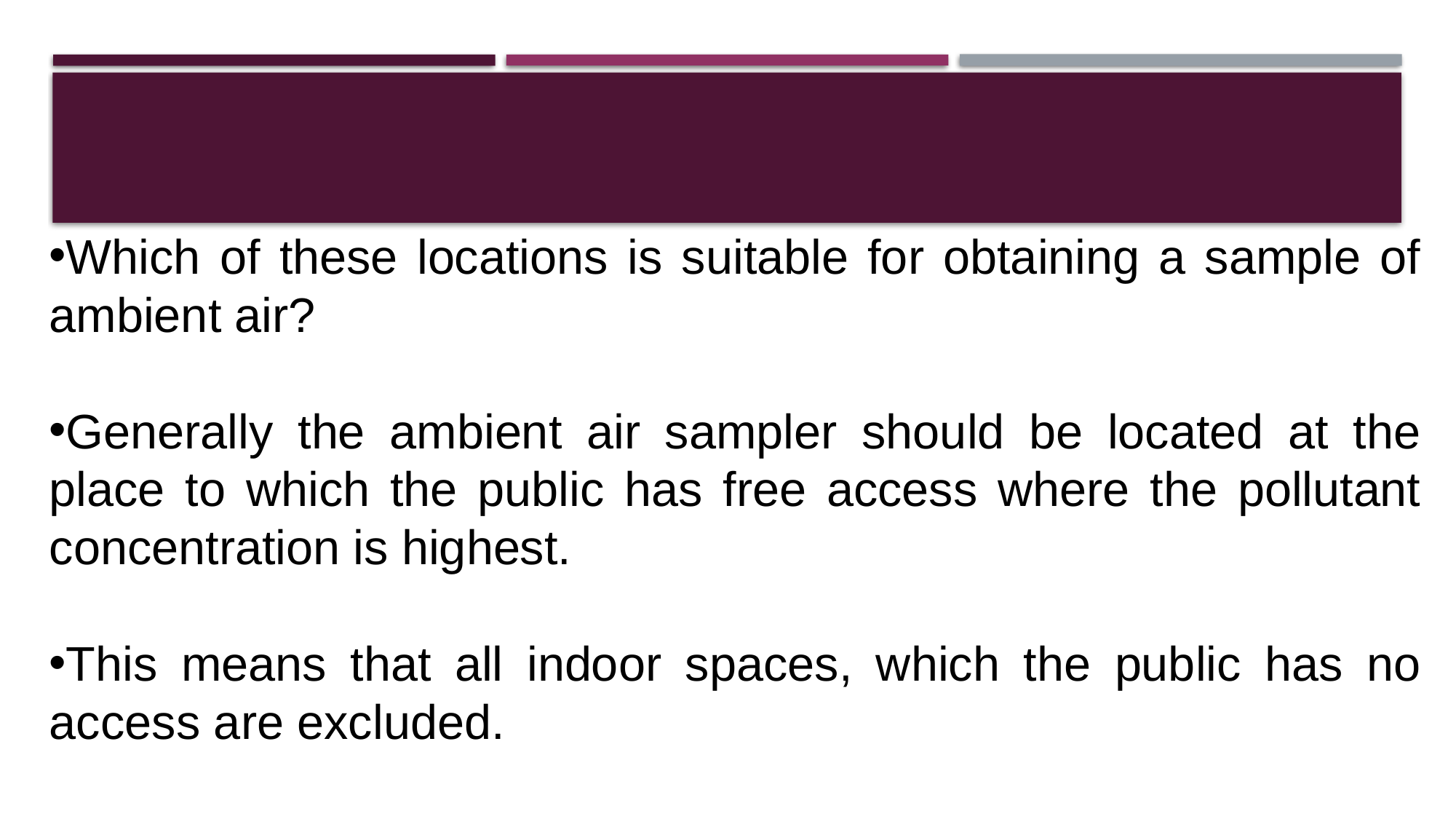

#
Which of these locations is suitable for obtaining a sample of ambient air?

Generally the ambient air sampler should be located at the place to which the public has free access where the pollutant concentration is highest.

This means that all indoor spaces, which the public has no access are excluded.